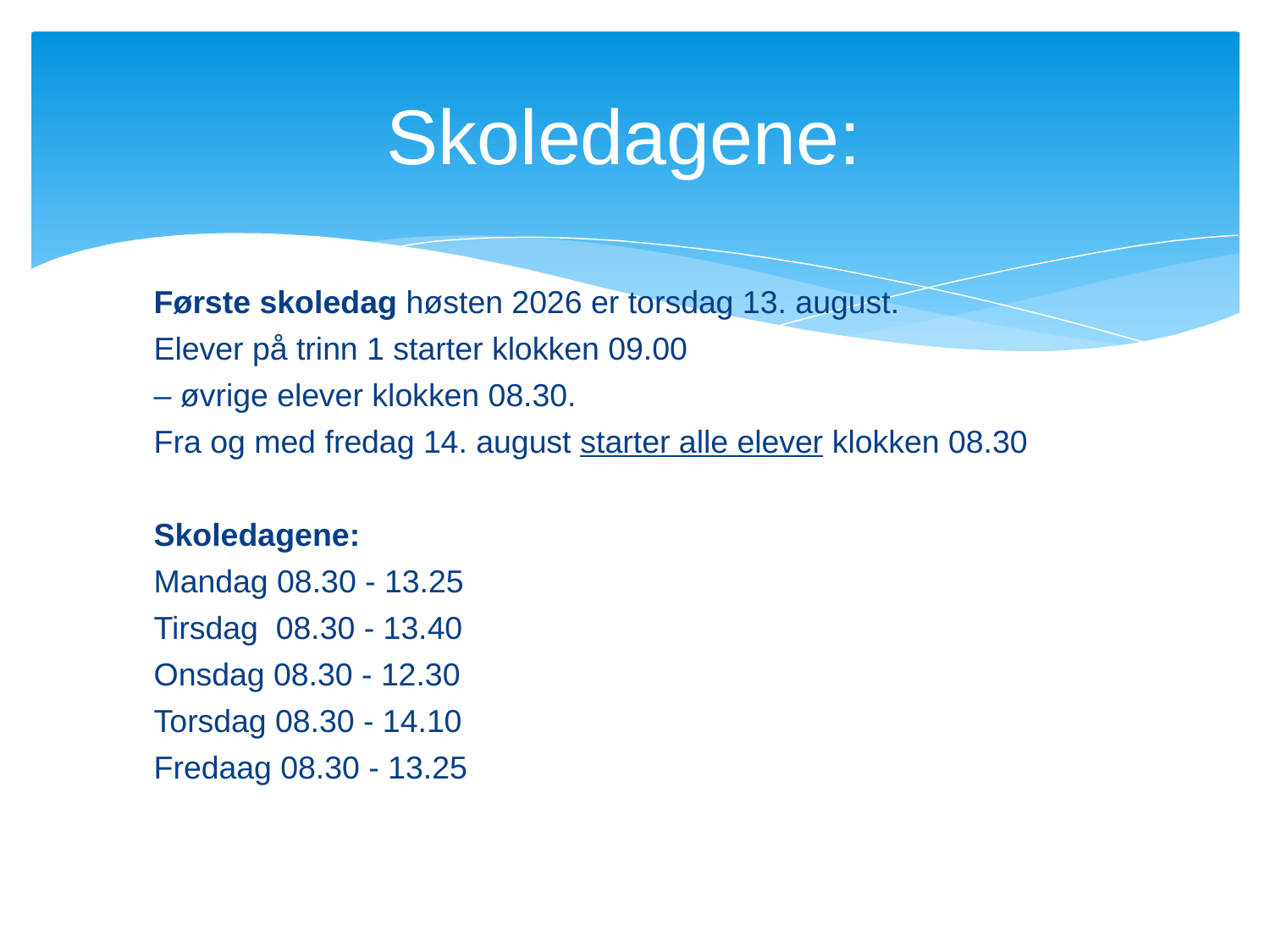

# Skoledagene:
Første skoledag høsten 2026 er torsdag 13. august.
Elever på trinn 1 starter klokken 09.00
– øvrige elever klokken 08.30.
Fra og med fredag 14. august starter alle elever klokken 08.30

Skoledagene:
Mandag 08.30 - 13.25
Tirsdag  08.30 - 13.40
Onsdag 08.30 - 12.30
Torsdag 08.30 - 14.10
Fredaag 08.30 - 13.25